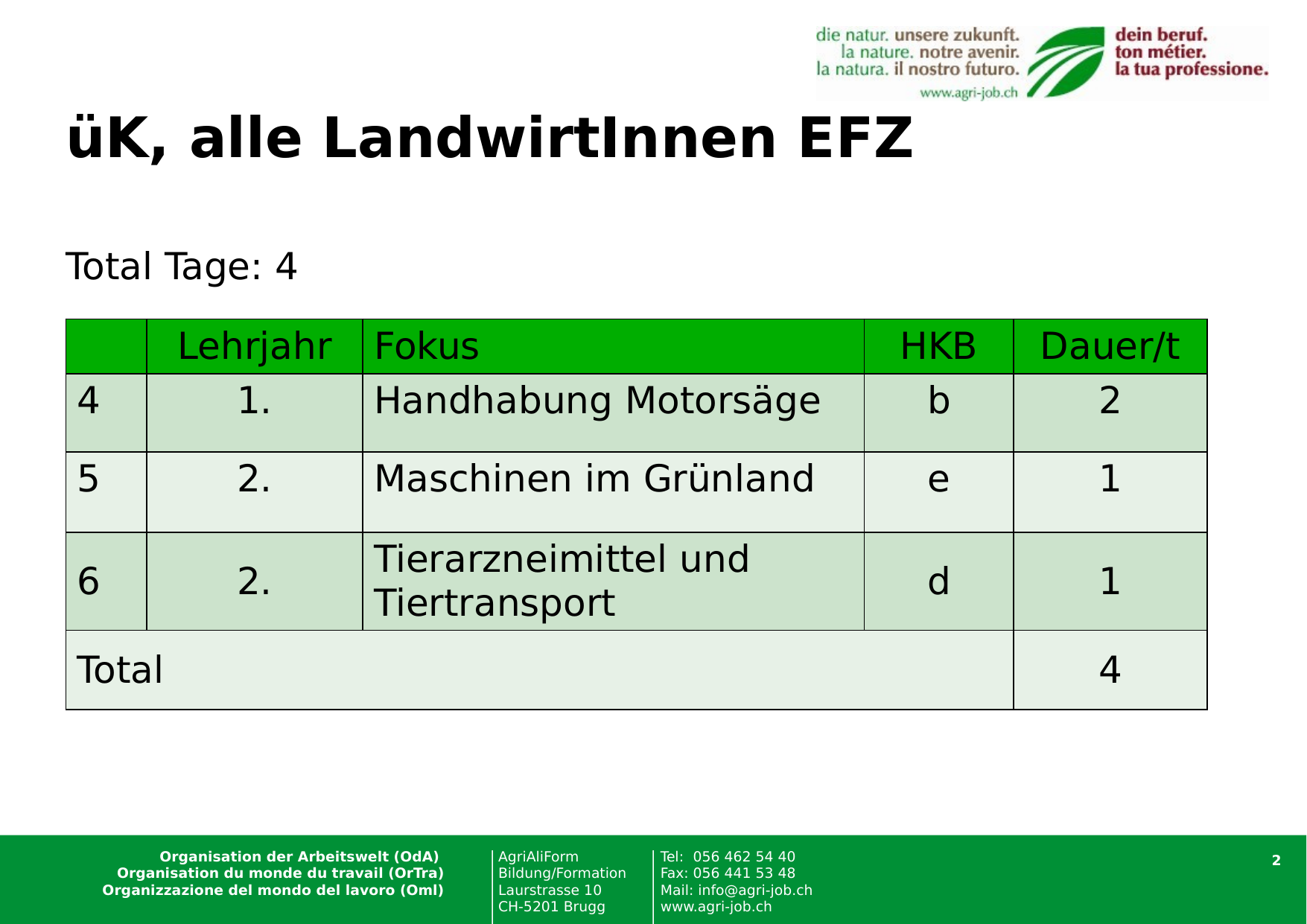

# üK, alle LandwirtInnen EFZ Total Tage: 4
|  | Lehrjahr | Fokus | HKB | Dauer/t |
| --- | --- | --- | --- | --- |
| 4 | 1. | Handhabung Motorsäge | b | 2 |
| 5 | 2. | Maschinen im Grünland | e | 1 |
| 6 | 2. | Tierarzneimittel und Tiertransport | d | 1 |
| Total |  |  |  | 4 |